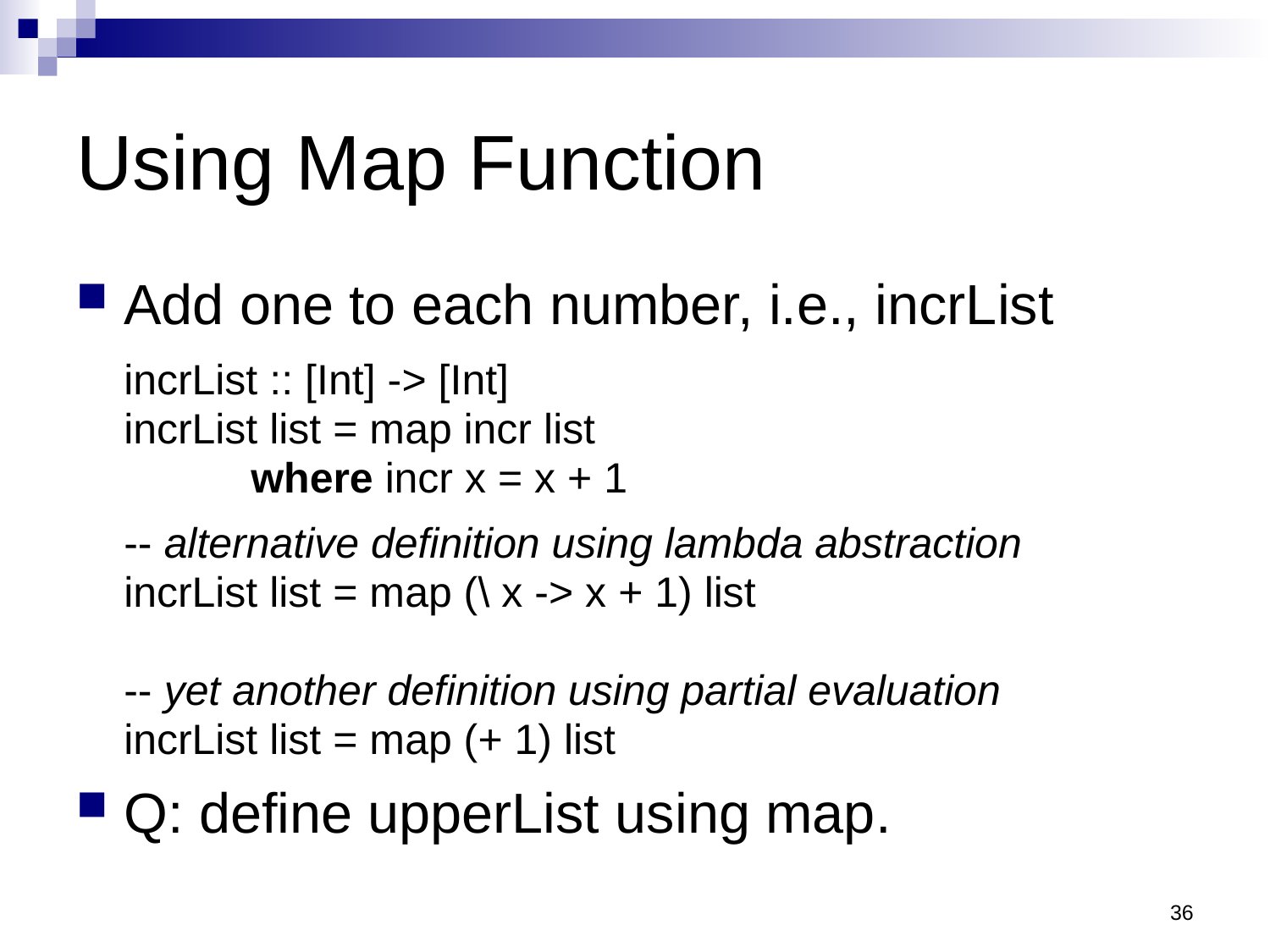

# Using Map Function
Add one to each number, i.e., incrList

	incrList :: [Int] -> [Int]
	incrList list = map incr list
		where incr x = x + 1

	-- alternative definition using lambda abstraction
	incrList list = map (\ x -> x + 1) list

	-- yet another definition using partial evaluation
	incrList list = map (+ 1) list

Q: define upperList using map.
36